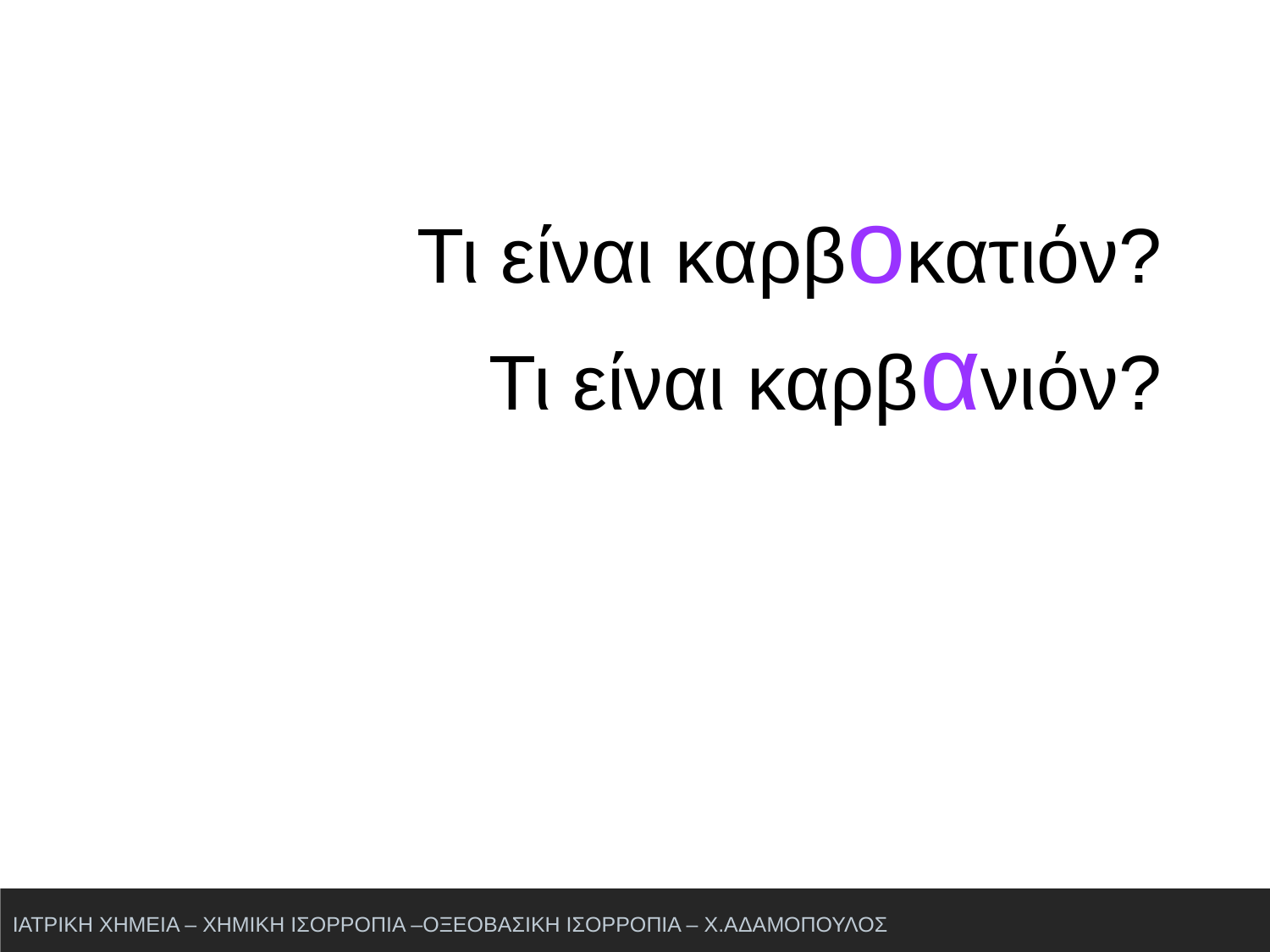

Τι είναι καρβοκατιόν?
Τι είναι καρβανιόν?
ΙΑΤΡΙΚΗ ΧΗΜΕΙΑ – ΧΗΜΙΚΗ ΙΣΟΡΡΟΠΙΑ –ΟΞΕΟΒΑΣΙΚΗ ΙΣΟΡΡΟΠΙΑ – Χ.ΑΔΑΜΟΠΟΥΛΟΣ